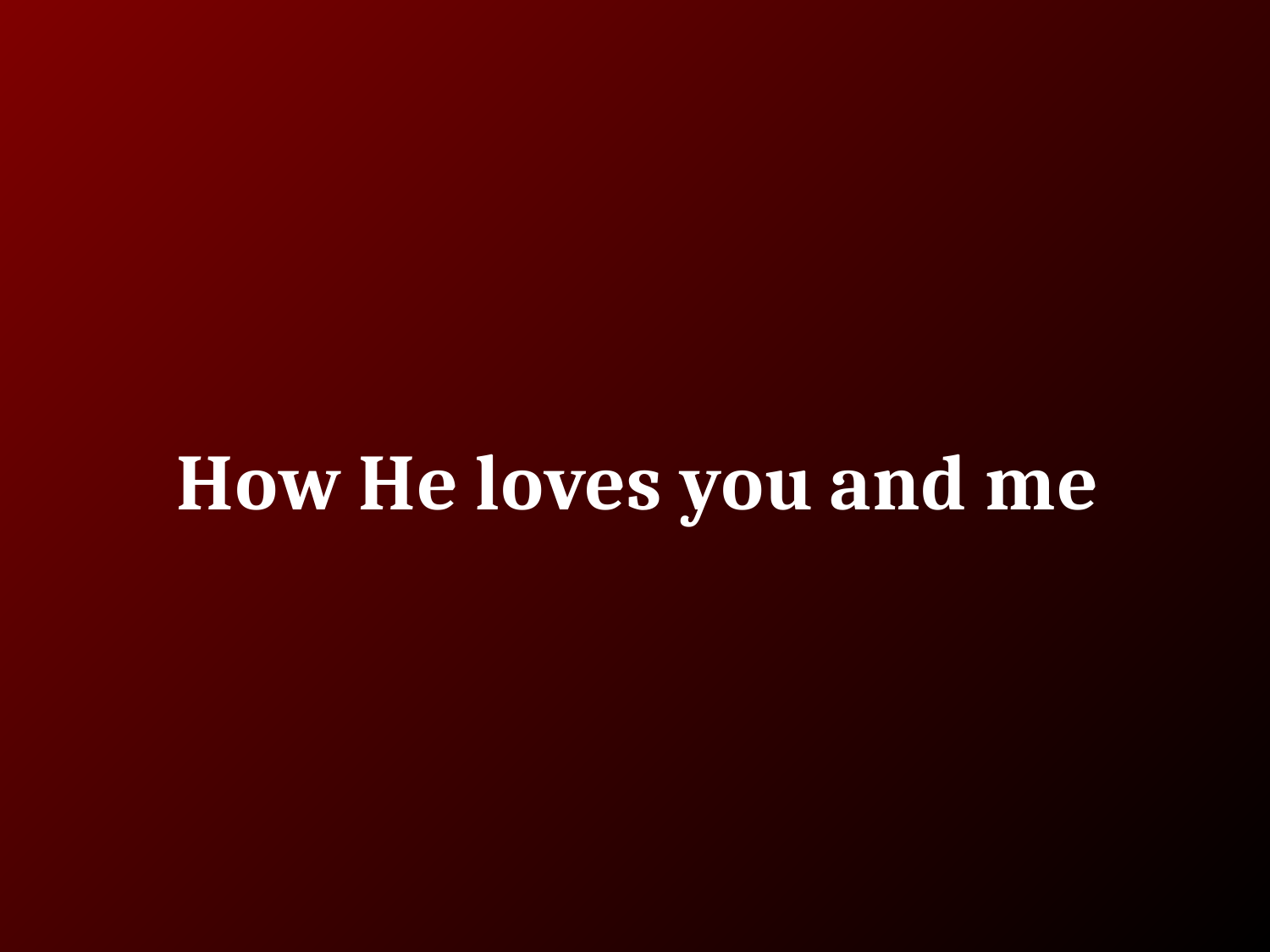

# How He loves you and me